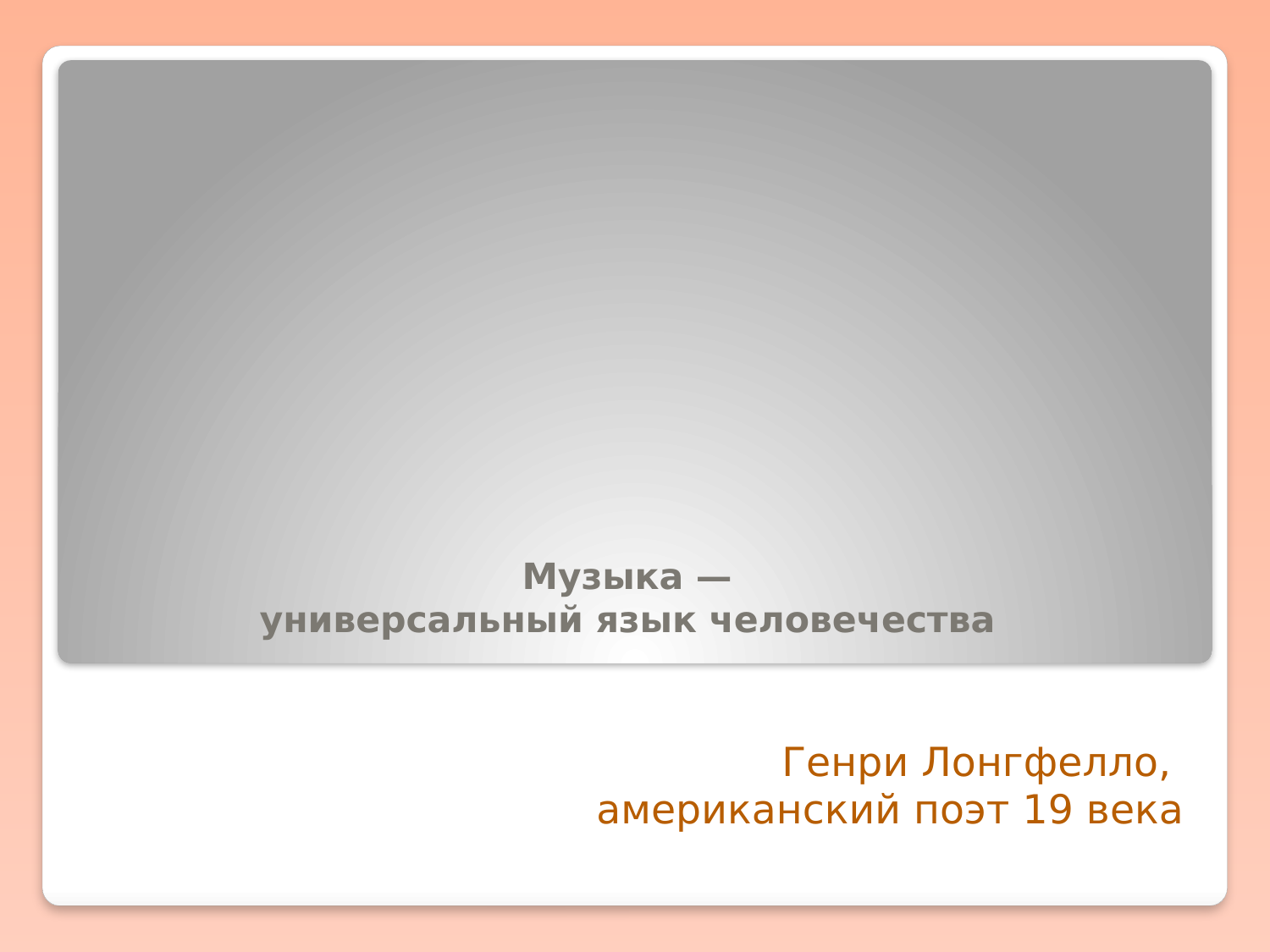

# Музыка —  универсальный язык человечества
Генри Лонгфелло,
американский поэт 19 века